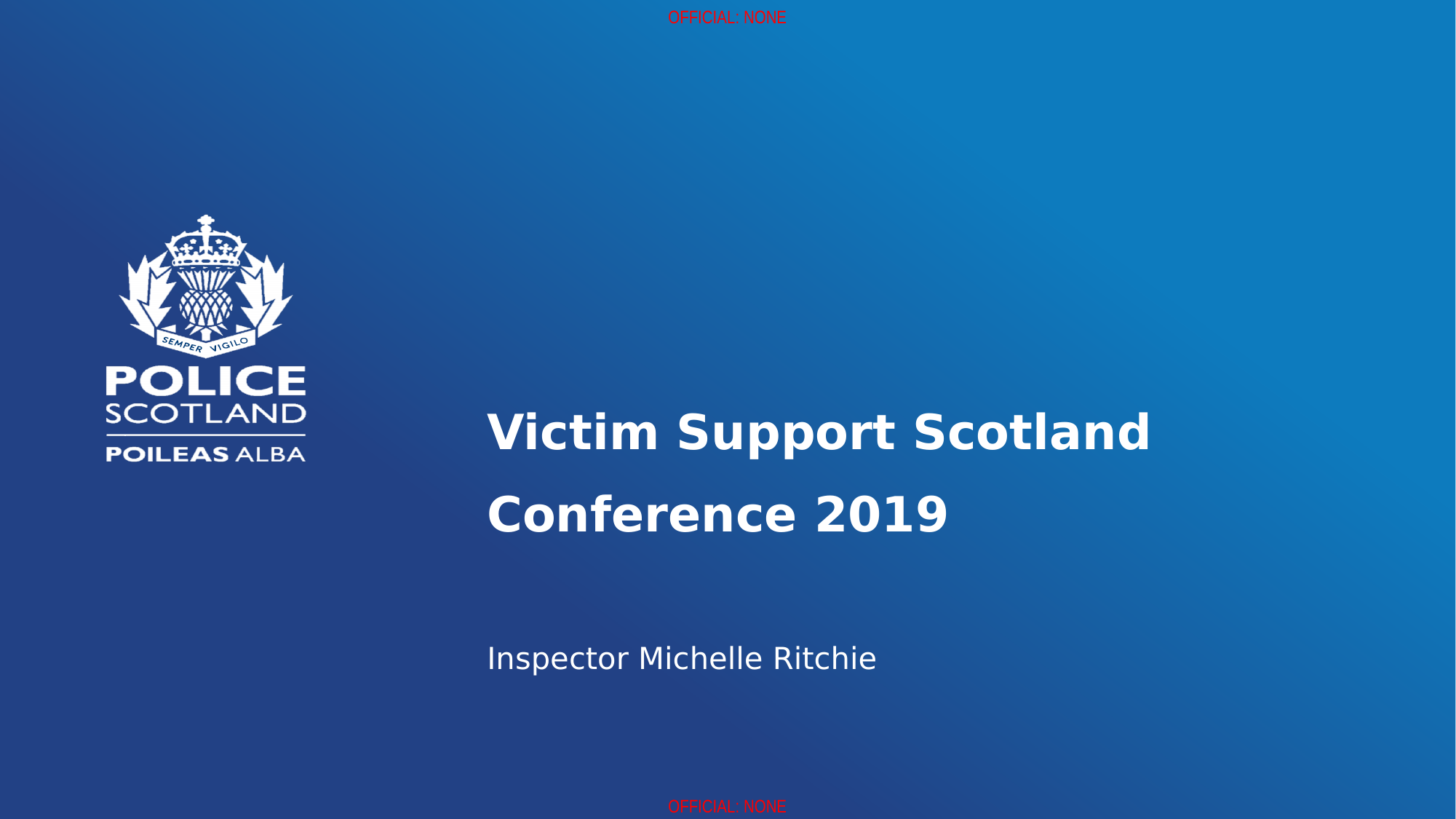

Victim Support Scotland
Conference 2019

Inspector Michelle Ritchie